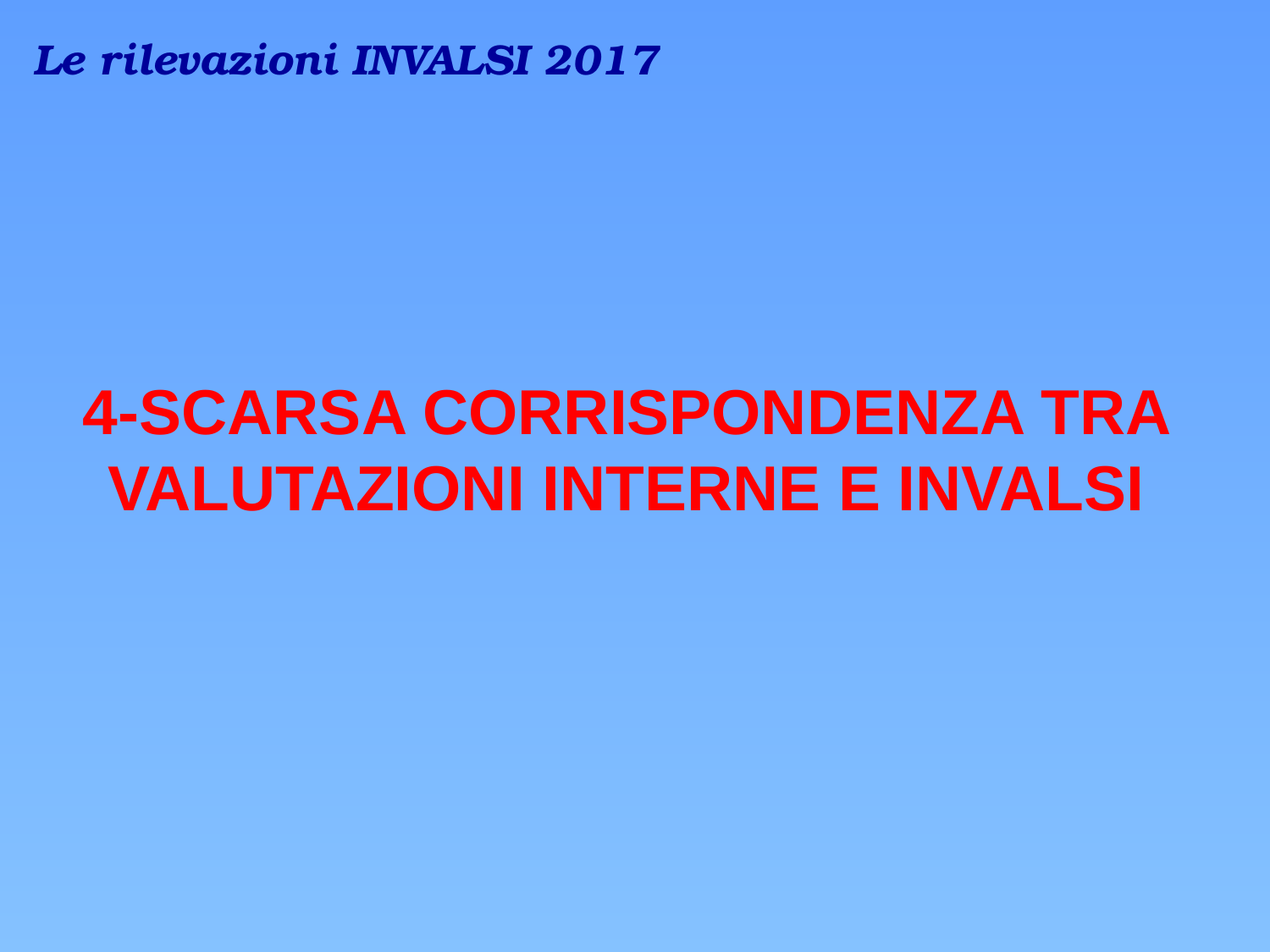

Le rilevazioni INVALSI 2017

4-SCARSA CORRISPONDENZA TRA VALUTAZIONI INTERNE E INVALSI